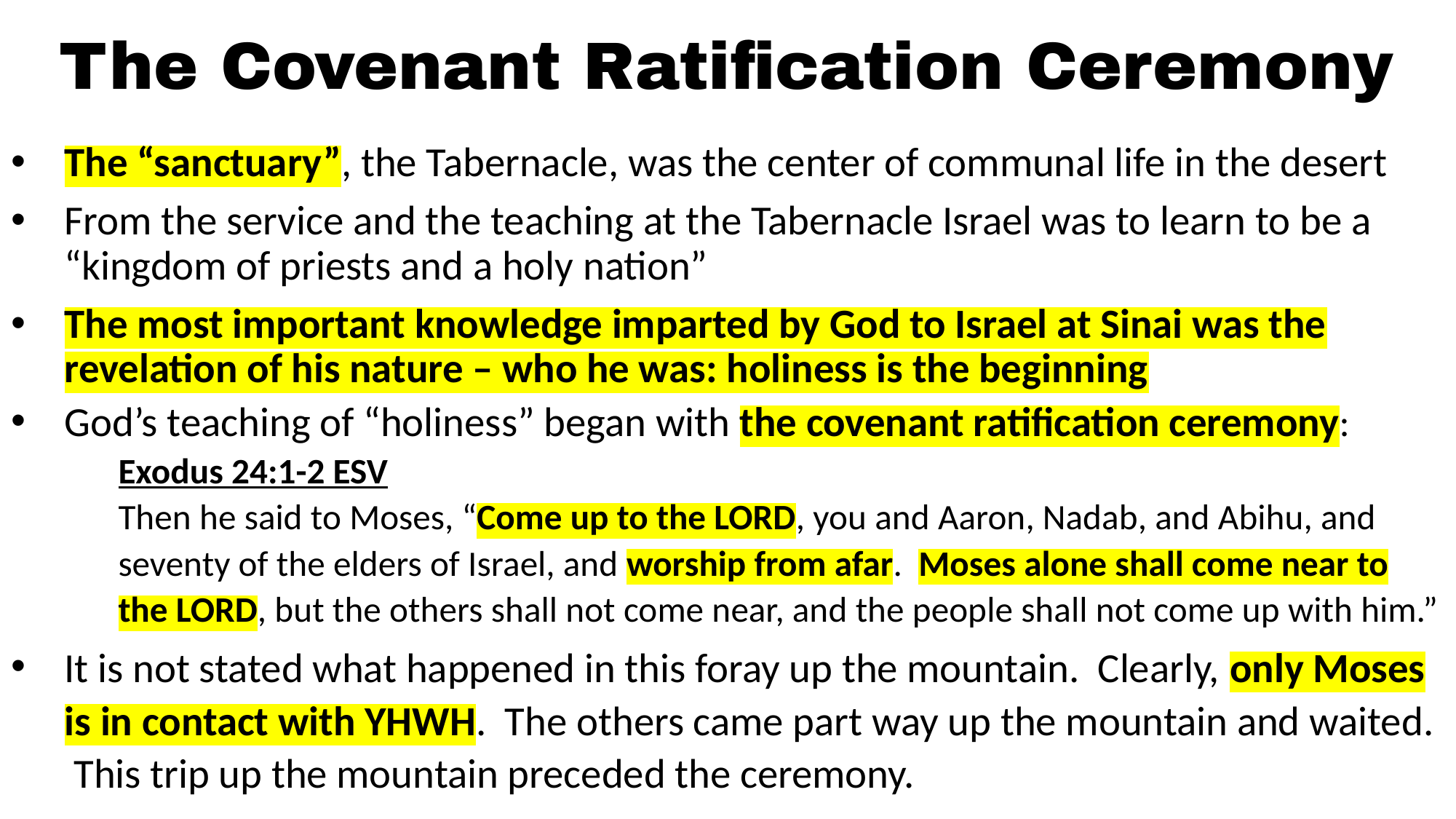

# The Covenant Ratification Ceremony
The “sanctuary”, the Tabernacle, was the center of communal life in the desert
From the service and the teaching at the Tabernacle Israel was to learn to be a “kingdom of priests and a holy nation”
The most important knowledge imparted by God to Israel at Sinai was the revelation of his nature – who he was: holiness is the beginning
God’s teaching of “holiness” began with the covenant ratification ceremony:
Exodus 24:1-2 ESV
Then he said to Moses, “Come up to the LORD, you and Aaron, Nadab, and Abihu, and seventy of the elders of Israel, and worship from afar.  Moses alone shall come near to the LORD, but the others shall not come near, and the people shall not come up with him.”
It is not stated what happened in this foray up the mountain.  Clearly, only Moses is in contact with YHWH.  The others came part way up the mountain and waited.   This trip up the mountain preceded the ceremony.